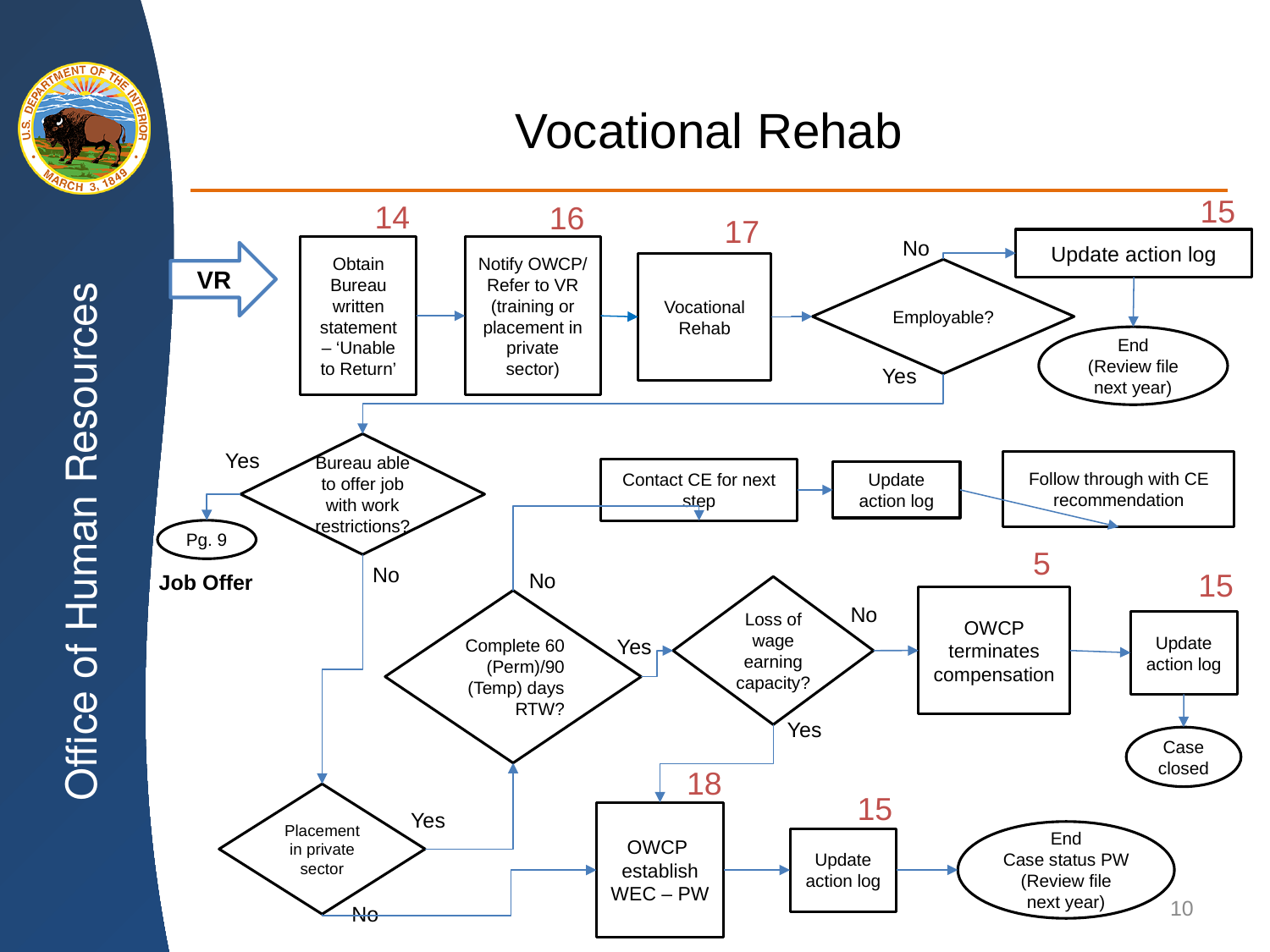

# Vocational Rehab
15
14
16
17

No
Update action log
Obtain Bureau written statement – ‘Unable to Return’
Notify OWCP/ Refer to VR (training or placement in private sector)
VR
Vocational Rehab
Employable?
End
(Review file next year)
Yes
Bureau able to offer job with work restrictions?
Yes
Follow through with CE recommendation
Contact CE for next step
Update action log
Pg. 9
5
No
15
No
Job Offer
Loss of wage earning capacity?
OWCP terminates compensation
Complete 60 (Perm)/90 (Temp) days RTW?
No
Update action log
Yes
Yes
Case closed
18
15
Placement in private sector
Yes
OWCP  establish WEC – PW
End
Case status PW (Review file next year)
Update action log
10
No